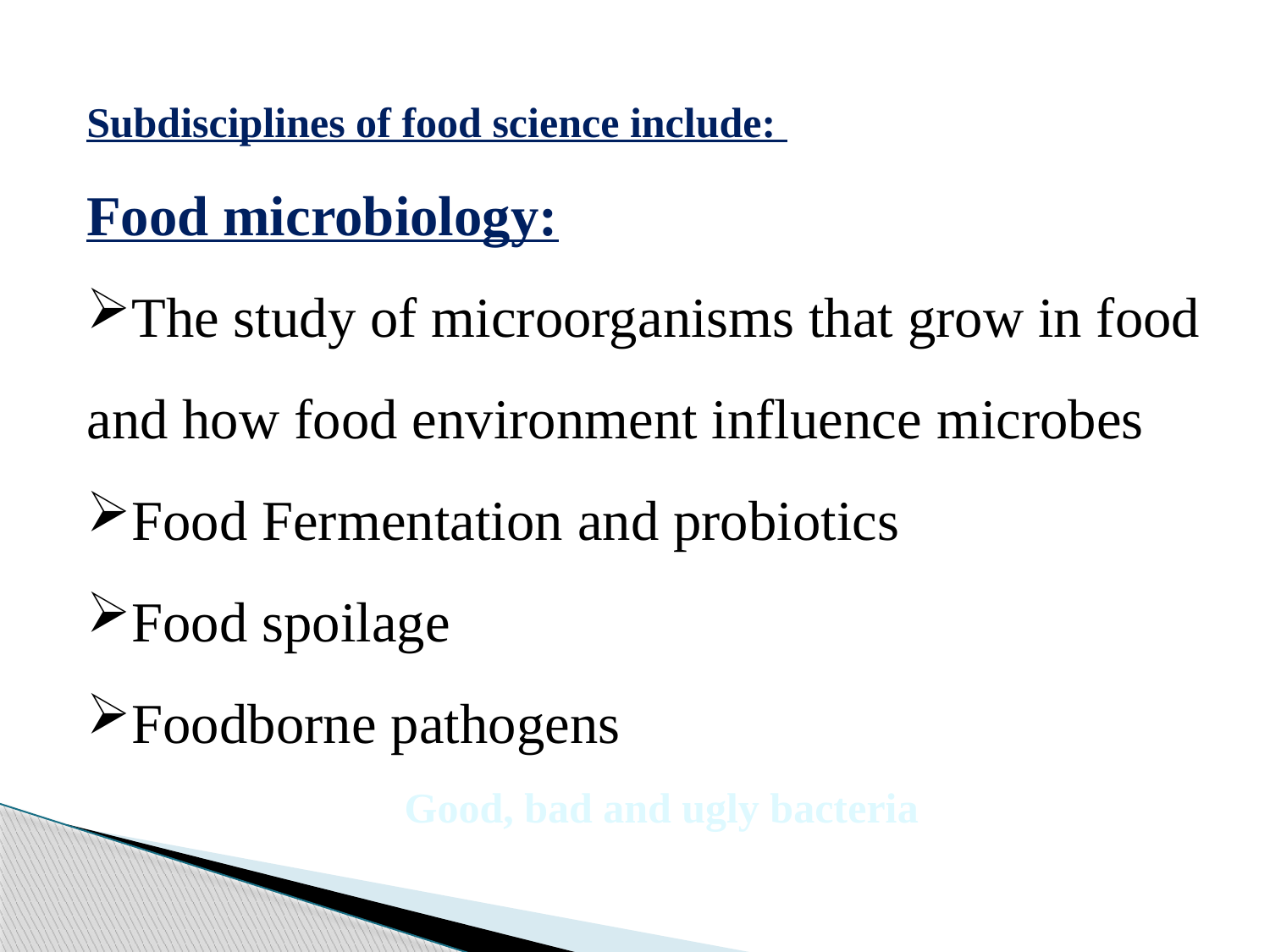

Subdisciplines of food science include:
Food microbiology:
The study of microorganisms that grow in food and how food environment influence microbes
Food Fermentation and probiotics
Food spoilage
Foodborne pathogens
Good, bad and ugly bacteria